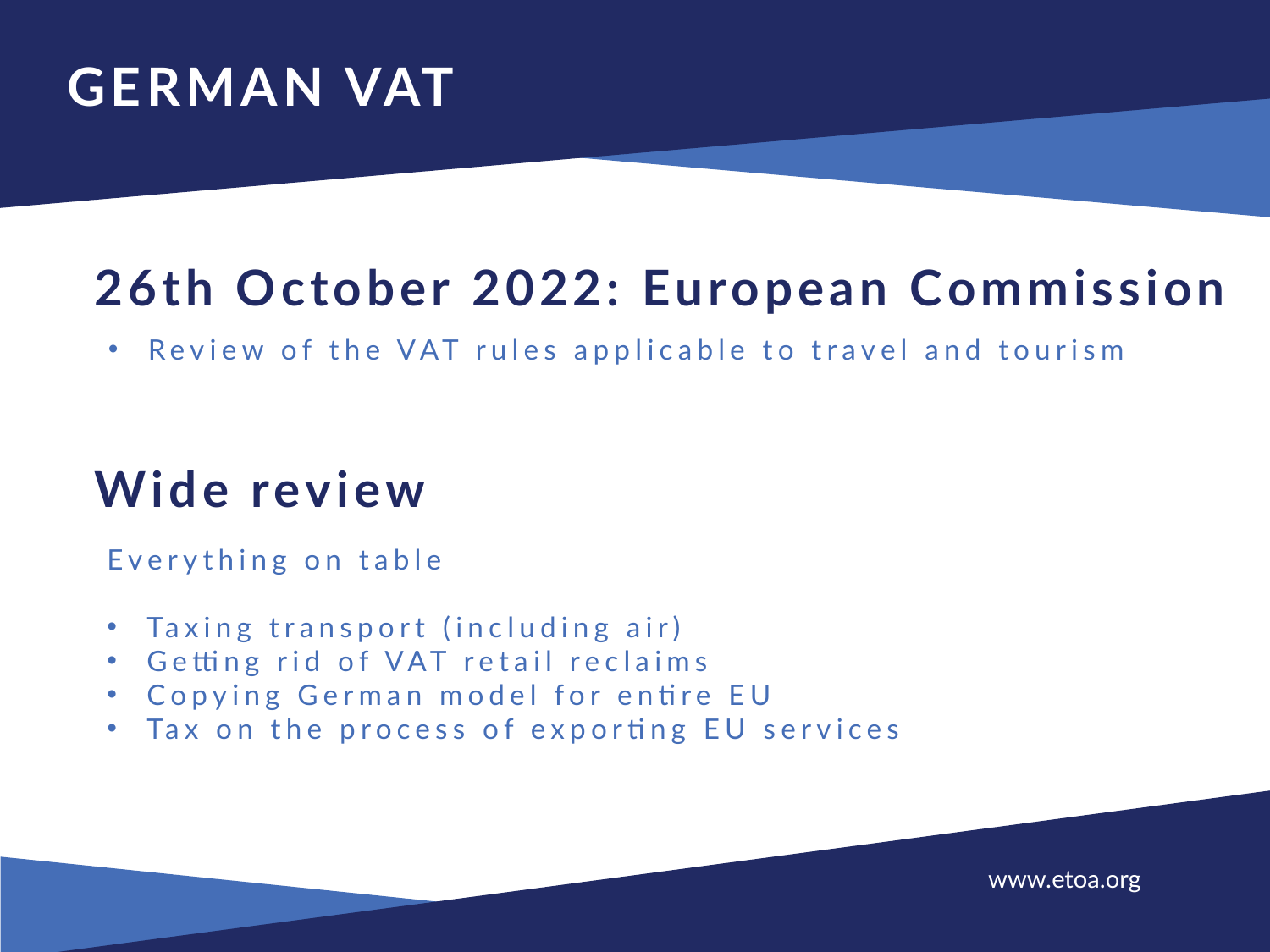

GERMAN VAT

26th October 2022: European Commission
Review of the VAT rules applicable to travel and tourism
Wide review
Everything on table

Taxing transport (including air)
Getting rid of VAT retail reclaims
Copying German model for entire EU
Tax on the process of exporting EU services

www.etoa.org